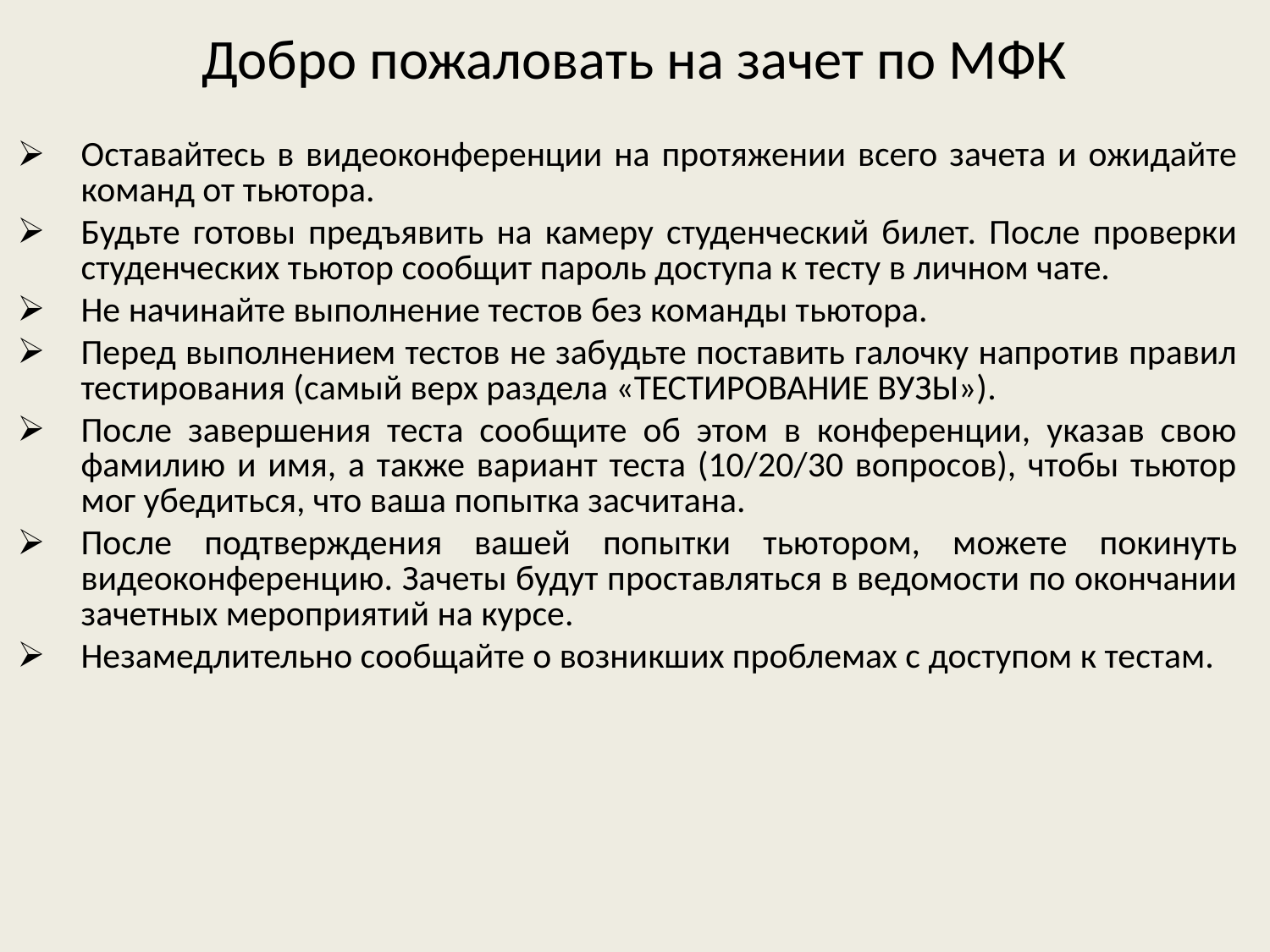

Добро пожаловать на зачет по МФК
Оставайтесь в видеоконференции на протяжении всего зачета и ожидайте команд от тьютора.
Будьте готовы предъявить на камеру студенческий билет. После проверки студенческих тьютор сообщит пароль доступа к тесту в личном чате.
Не начинайте выполнение тестов без команды тьютора.
Перед выполнением тестов не забудьте поставить галочку напротив правил тестирования (самый верх раздела «ТЕСТИРОВАНИЕ ВУЗЫ»).
После завершения теста сообщите об этом в конференции, указав свою фамилию и имя, а также вариант теста (10/20/30 вопросов), чтобы тьютор мог убедиться, что ваша попытка засчитана.
После подтверждения вашей попытки тьютором, можете покинуть видеоконференцию. Зачеты будут проставляться в ведомости по окончании зачетных мероприятий на курсе.
Незамедлительно сообщайте о возникших проблемах с доступом к тестам.